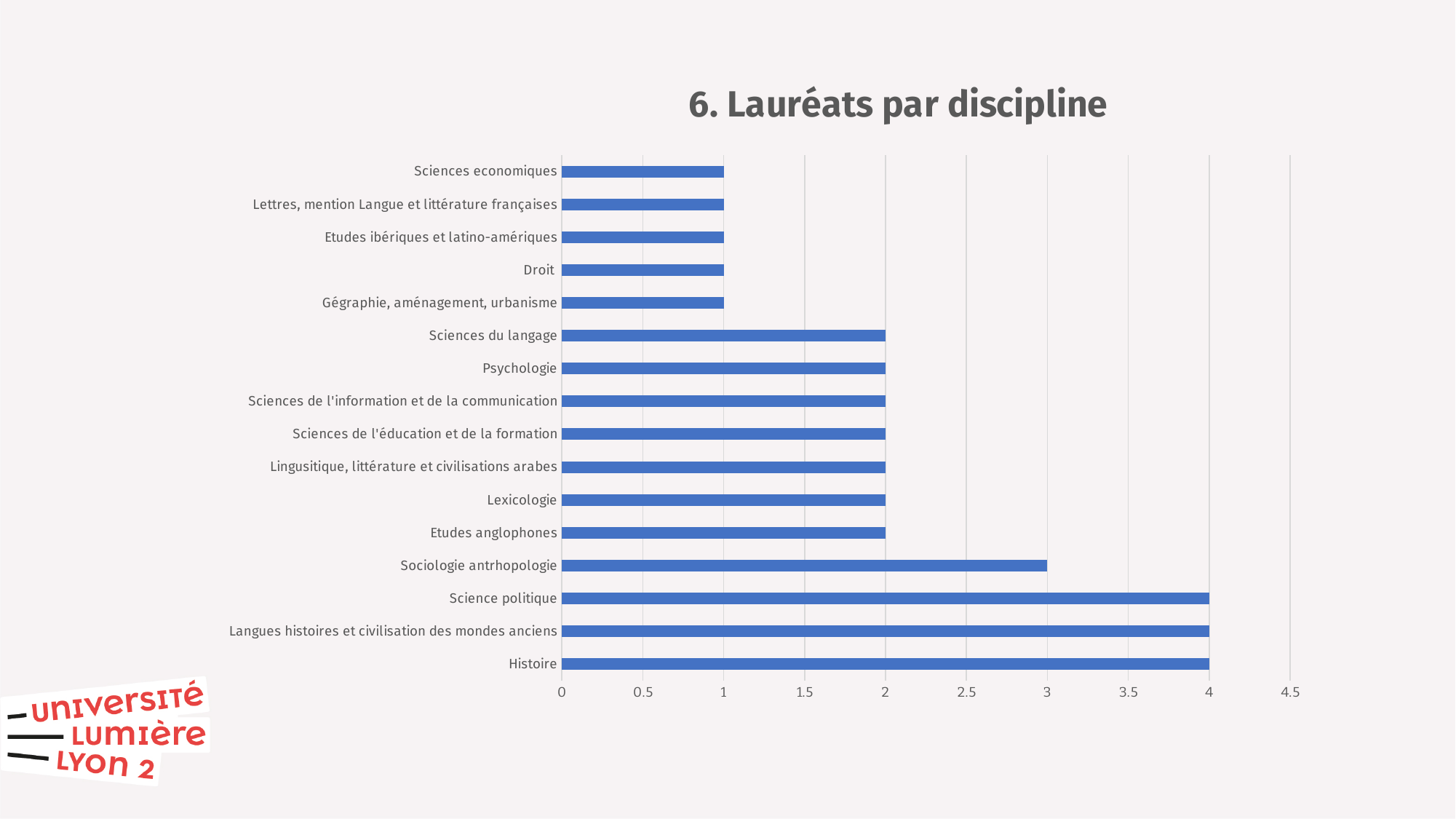

### Chart: 6. Lauréats par discipline

| Category |  |
|---|---|
| Histoire | 4.0 |
| Langues histoires et civilisation des mondes anciens | 4.0 |
| Science politique | 4.0 |
| Sociologie antrhopologie | 3.0 |
| Etudes anglophones | 2.0 |
| Lexicologie | 2.0 |
| Lingusitique, littérature et civilisations arabes | 2.0 |
| Sciences de l'éducation et de la formation | 2.0 |
| Sciences de l'information et de la communication | 2.0 |
| Psychologie | 2.0 |
| Sciences du langage | 2.0 |
| Gégraphie, aménagement, urbanisme | 1.0 |
| Droit  | 1.0 |
| Etudes ibériques et latino-amériques | 1.0 |
| Lettres, mention Langue et littérature françaises | 1.0 |
| Sciences economiques | 1.0 |